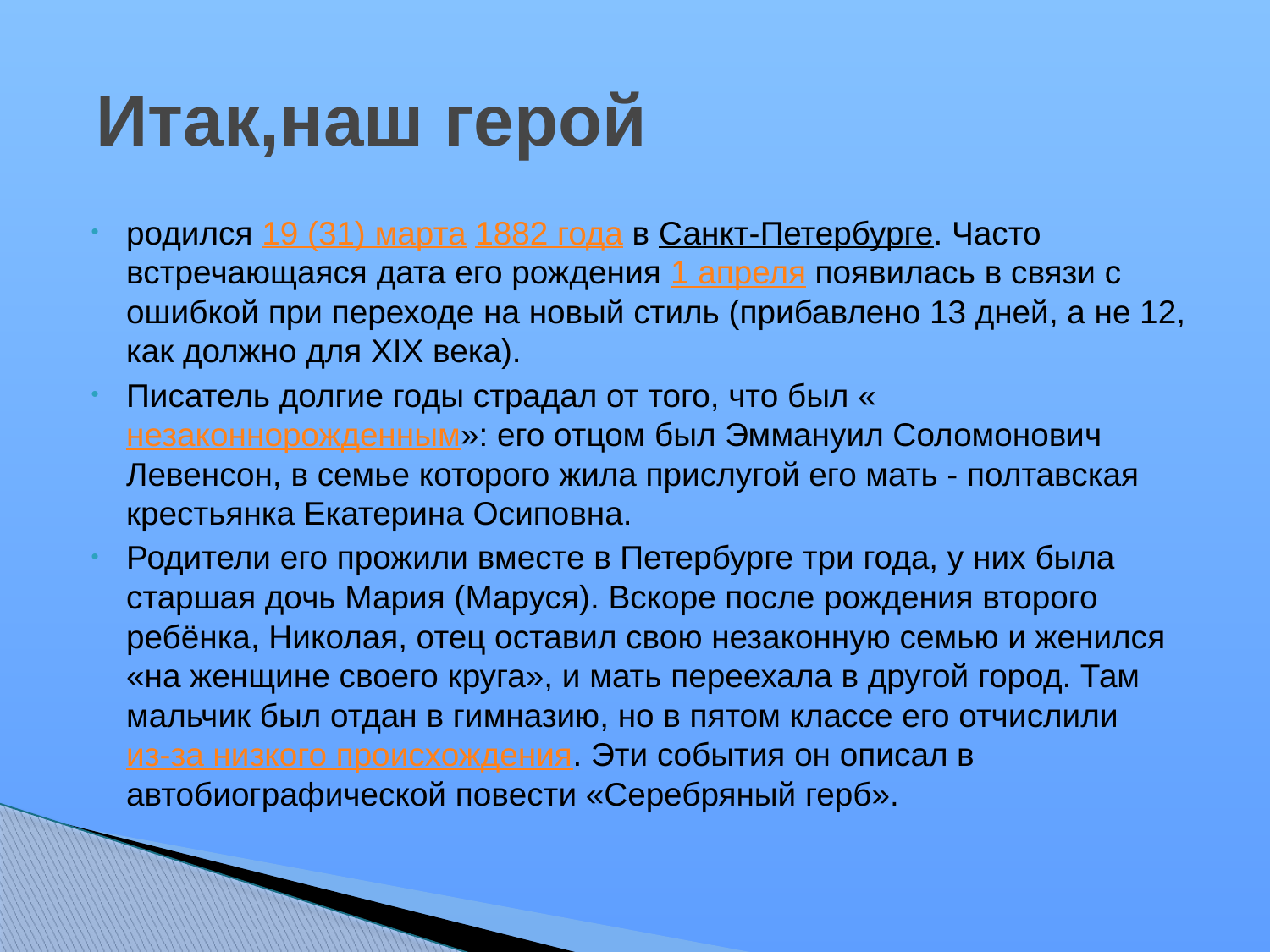

# Итак,наш герой
родился 19 (31) марта 1882 года в Санкт-Петербурге. Часто встречающаяся дата его рождения 1 апреля появилась в связи с ошибкой при переходе на новый стиль (прибавлено 13 дней, а не 12, как должно для XIX века).
Писатель долгие годы страдал от того, что был «незаконнорожденным»: его отцом был Эммануил Соломонович Левенсон, в семье которого жила прислугой его мать - полтавская крестьянка Екатерина Осиповна.
Родители его прожили вместе в Петербурге три года, у них была старшая дочь Мария (Маруся). Вскоре после рождения второго ребёнка, Николая, отец оставил свою незаконную семью и женился «на женщине своего круга», и мать переехала в другой город. Там мальчик был отдан в гимназию, но в пятом классе его отчислили из-за низкого происхождения. Эти события он описал в автобиографической повести «Серебряный герб».